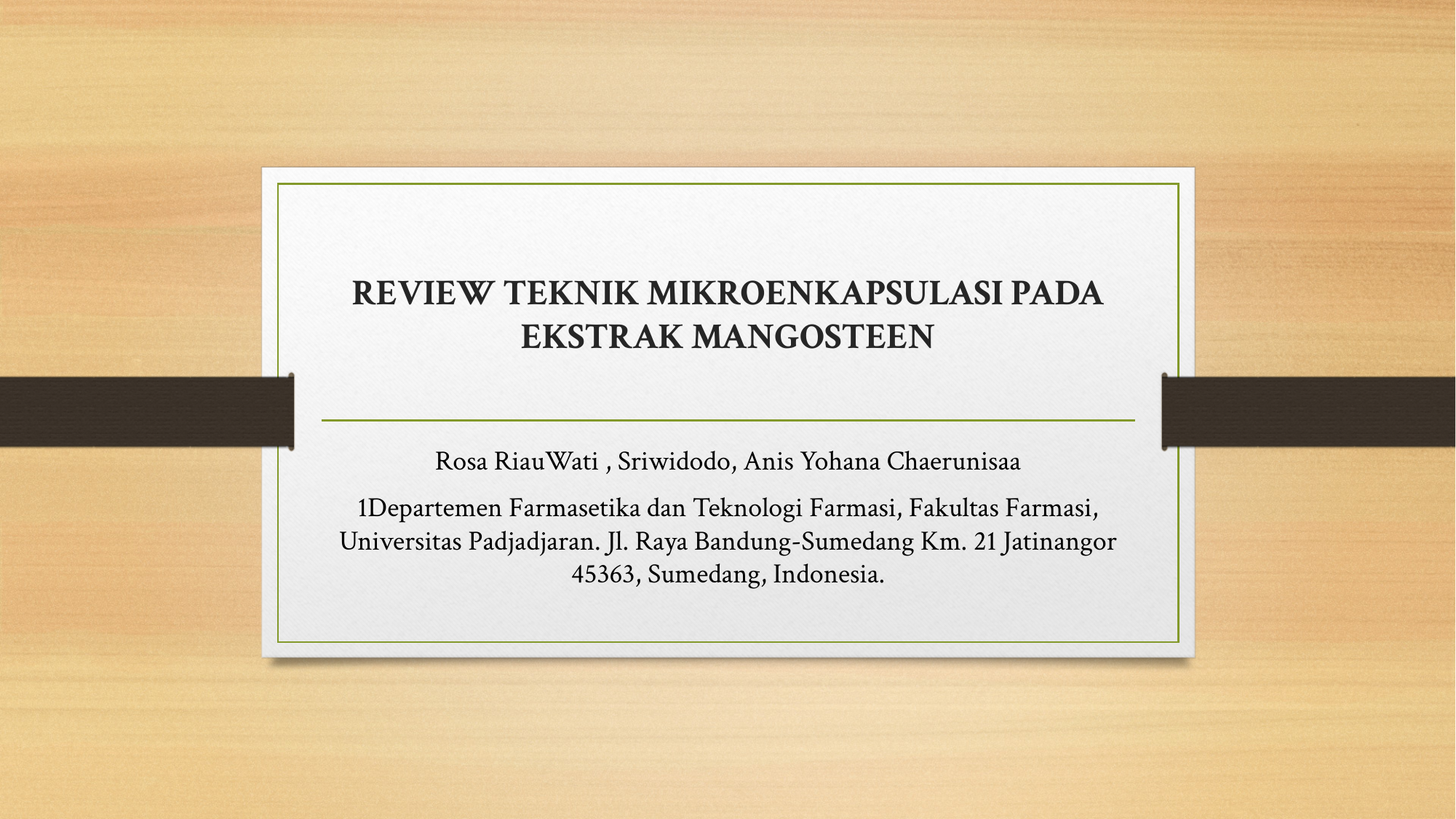

# REVIEW TEKNIK MIKROENKAPSULASI PADA EKSTRAK MANGOSTEEN
Rosa RiauWati , Sriwidodo, Anis Yohana Chaerunisaa
1Departemen Farmasetika dan Teknologi Farmasi, Fakultas Farmasi, Universitas Padjadjaran. Jl. Raya Bandung-Sumedang Km. 21 Jatinangor 45363, Sumedang, Indonesia.